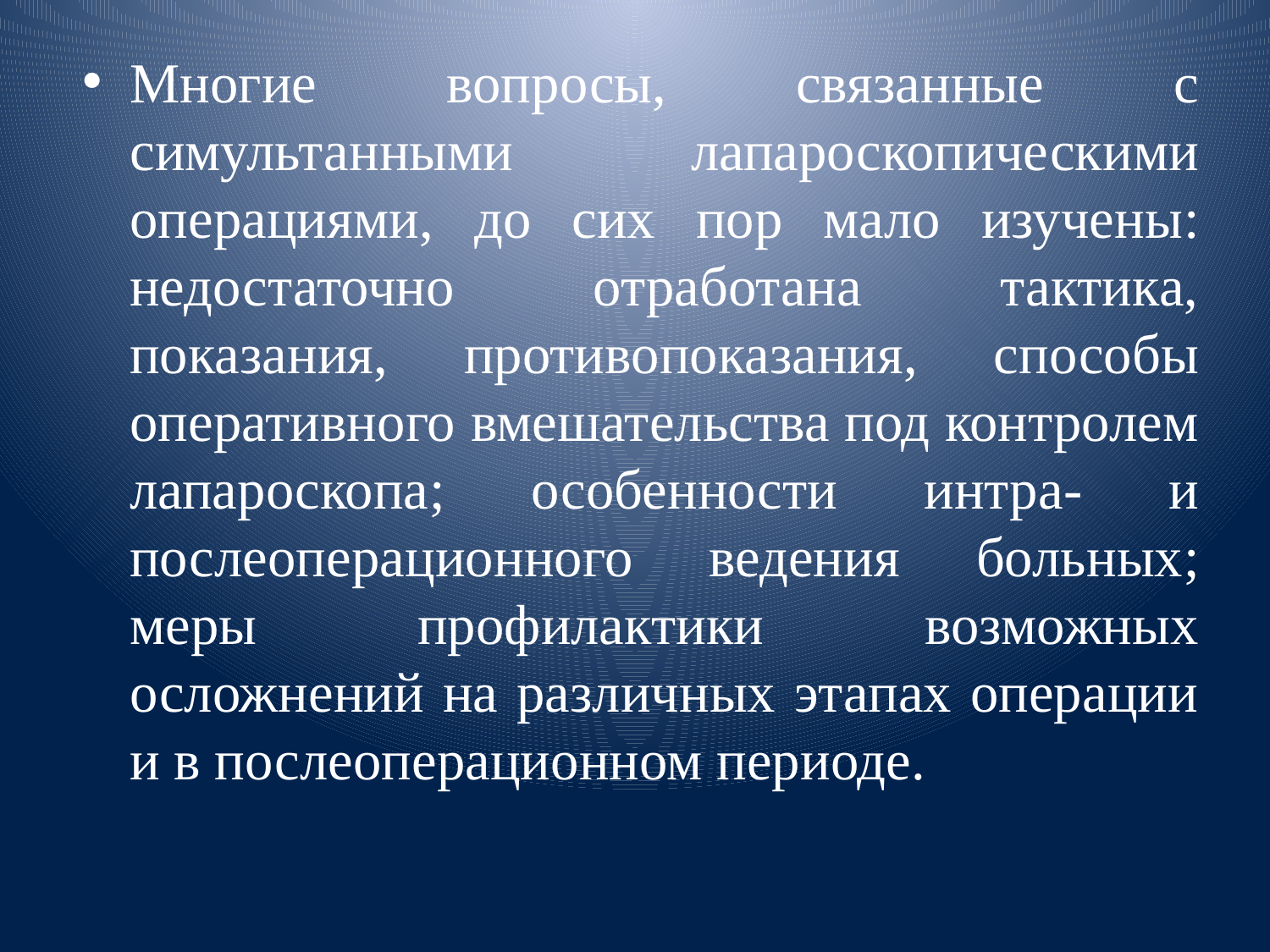

Mногие вопросы, связанные с cимультанными лапароскопическими операциями, до сих пор мало изучены: недостаточно отработана тактика, показания, противопоказания, способы оперативного вмешательства под контролем лапароскопа; особенности интра- и послеоперационного ведения больных; меры профилактики возможных осложнений на различных этапах операции и в послеоперационном периоде.